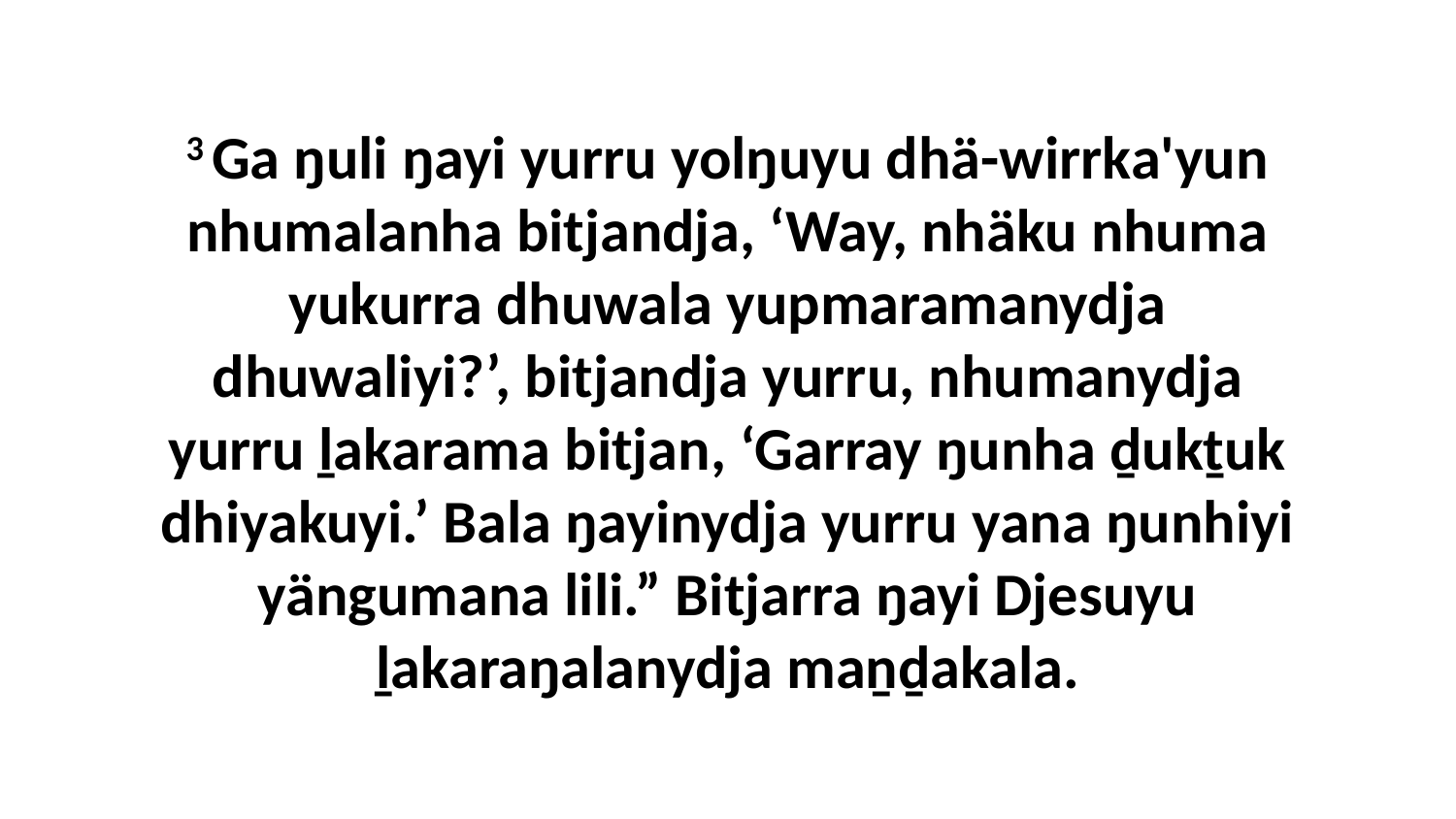

3 Ga ŋuli ŋayi yurru yolŋuyu dhä-wirrka'yun nhumalanha bitjandja, ‘Way, nhäku nhuma yukurra dhuwala yupmaramanydja dhuwaliyi?’, bitjandja yurru, nhumanydja yurru ḻakarama bitjan, ‘Garray ŋunha ḏukṯuk dhiyakuyi.’ Bala ŋayinydja yurru yana ŋunhiyi yängumana lili.” Bitjarra ŋayi Djesuyu ḻakaraŋalanydja maṉḏakala.